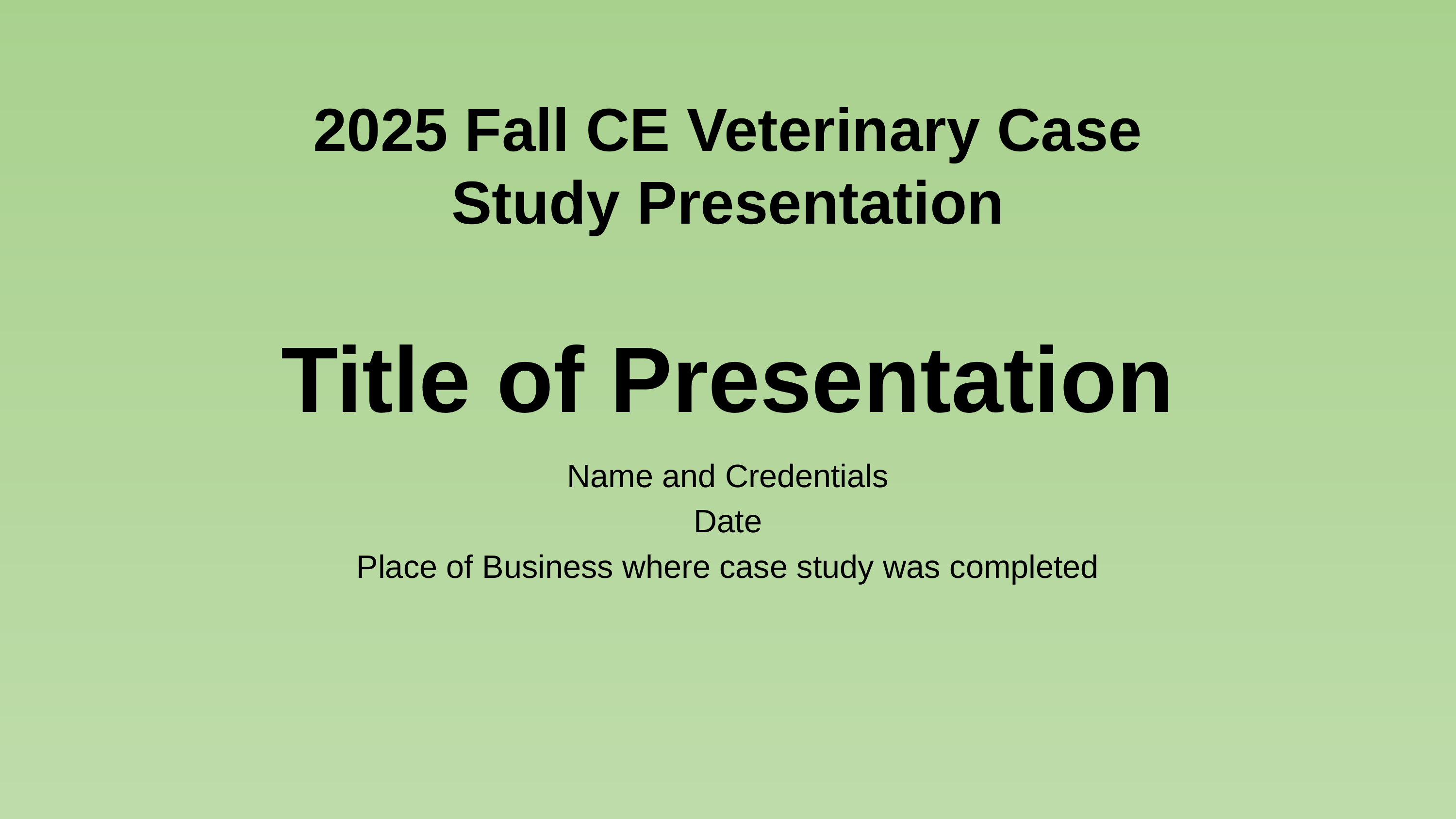

2025 Fall CE Veterinary Case Study Presentation
Title of Presentation
Name and Credentials
Date
Place of Business where case study was completed